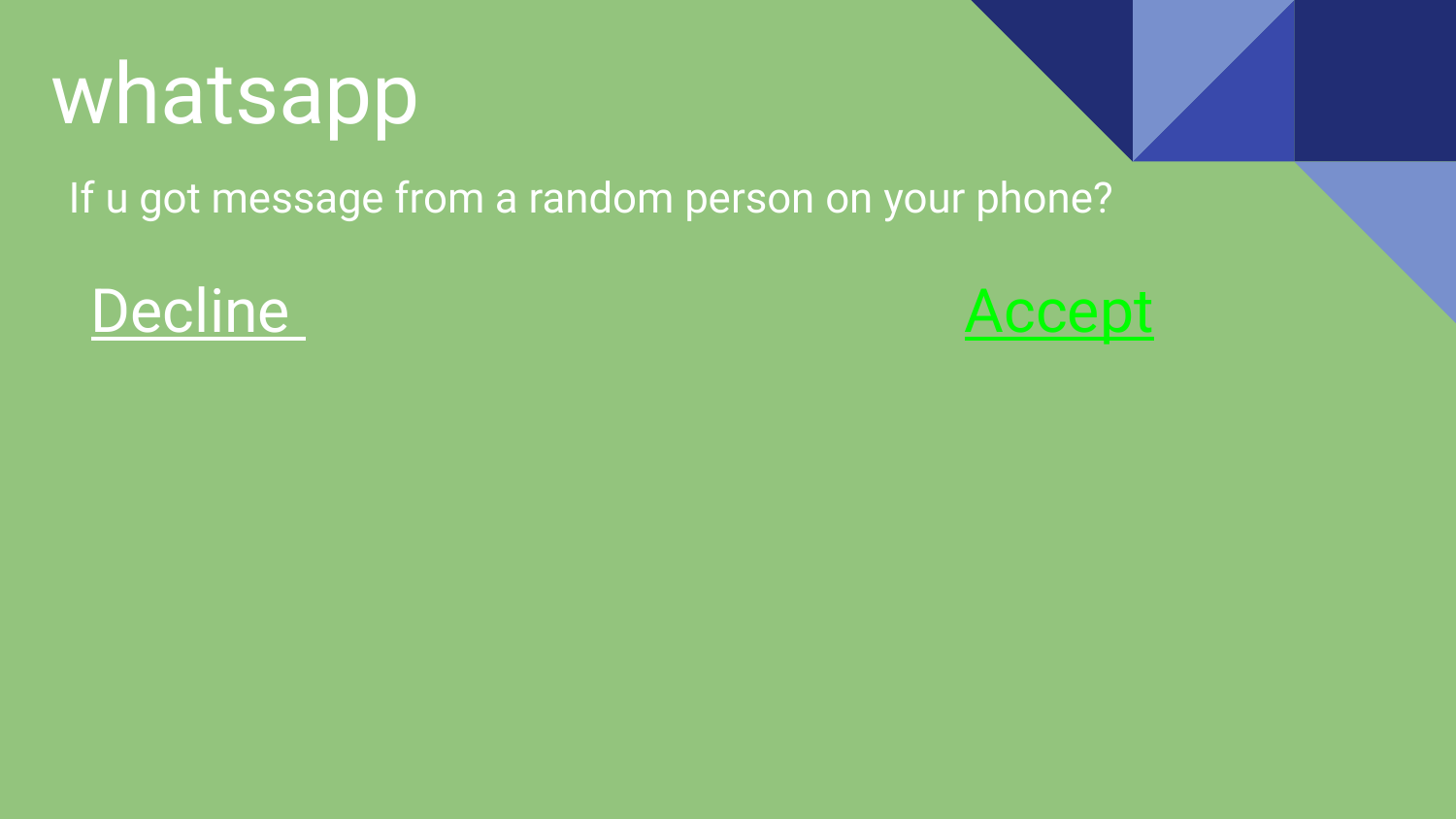

# whatsapp
If u got message from a random person on your phone?

  Decline                                                                Accept